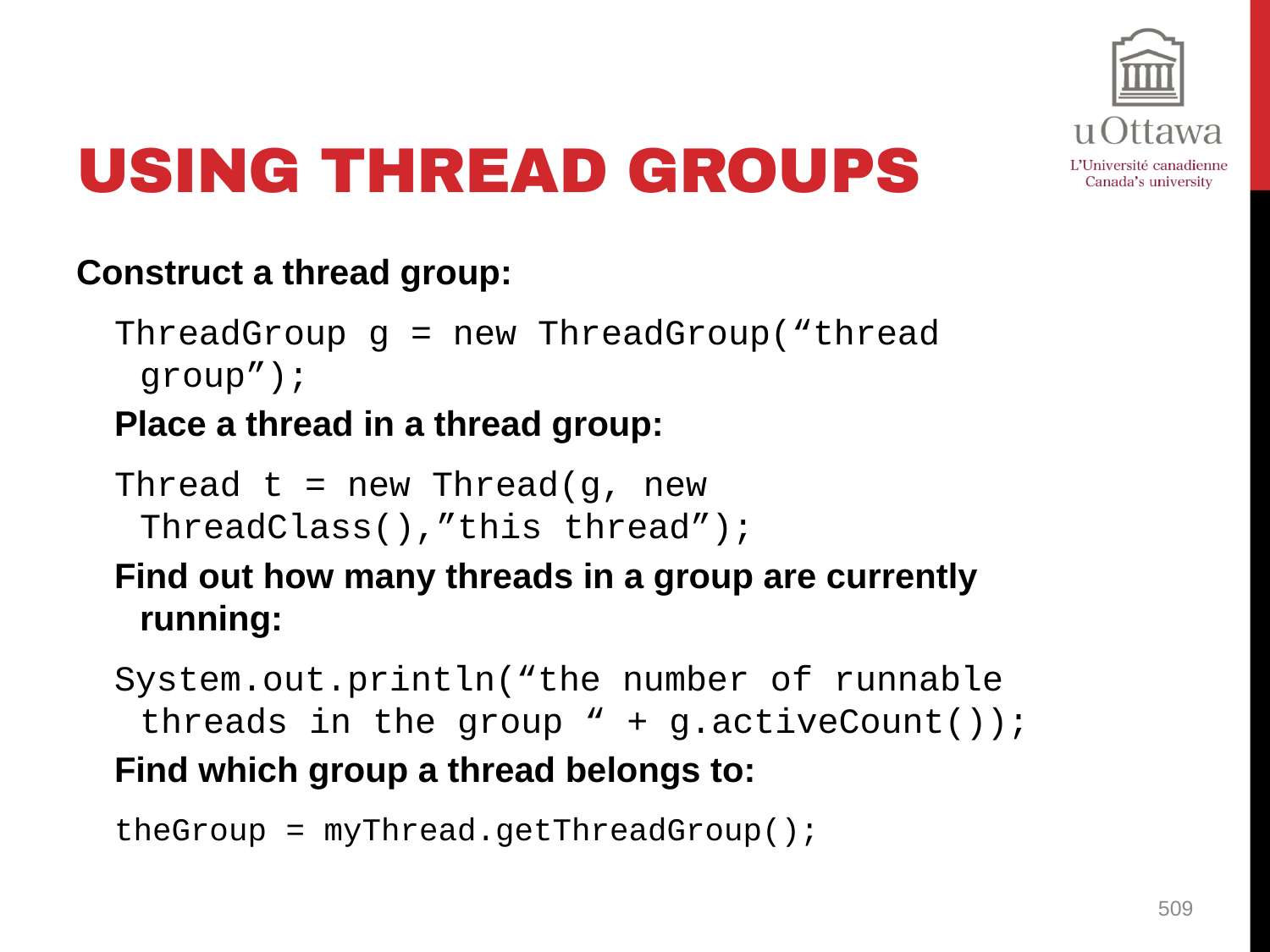

# Using Thread Groups
Construct a thread group:
ThreadGroup g = new ThreadGroup(“thread group”);
Place a thread in a thread group:
Thread t = new Thread(g, new ThreadClass(),”this thread”);
Find out how many threads in a group are currently running:
System.out.println(“the number of runnable threads in the group “ + g.activeCount());
Find which group a thread belongs to:
theGroup = myThread.getThreadGroup();
509